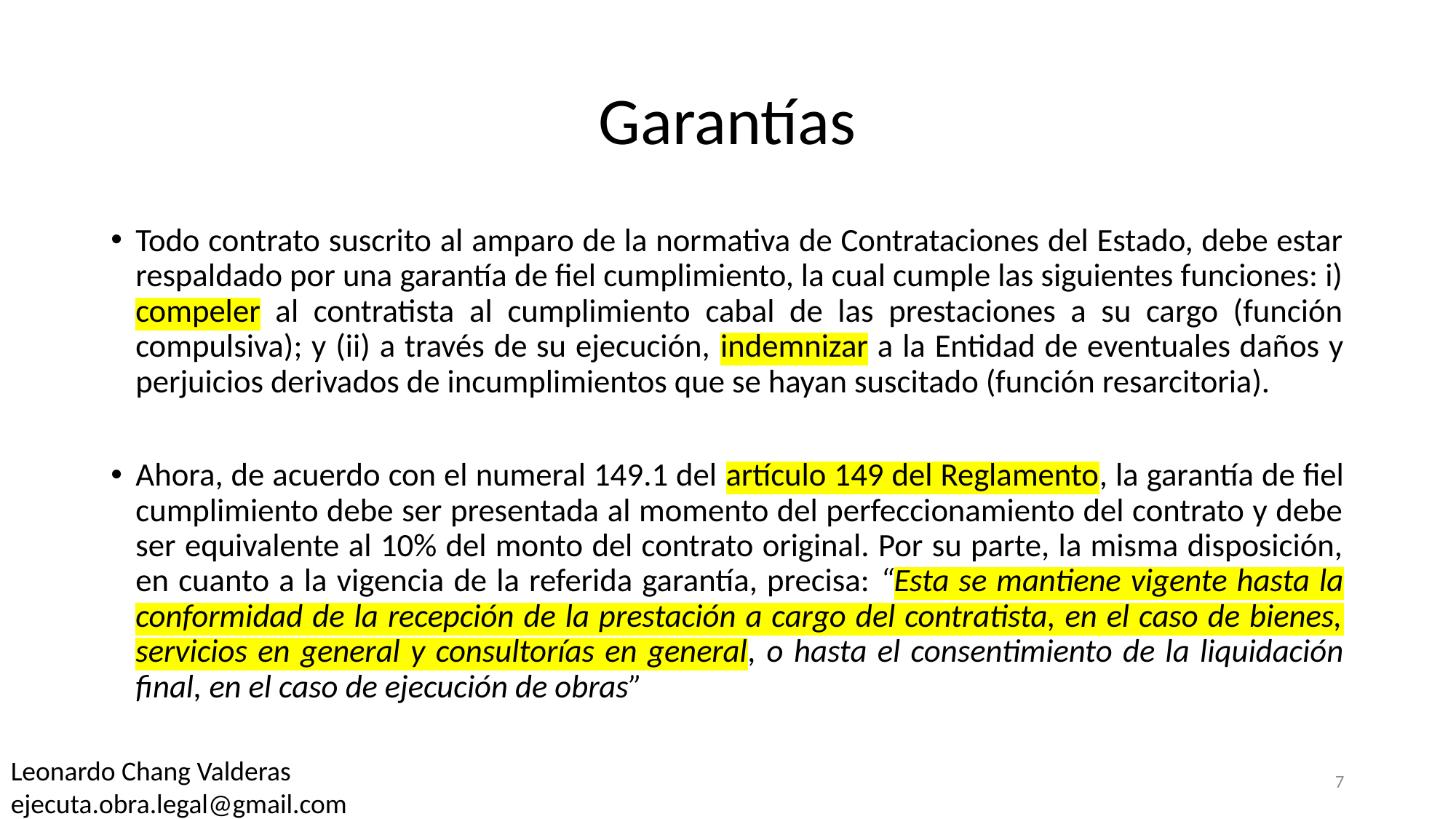

# Garantías
Todo contrato suscrito al amparo de la normativa de Contrataciones del Estado, debe estar respaldado por una garantía de fiel cumplimiento, la cual cumple las siguientes funciones: i) compeler al contratista al cumplimiento cabal de las prestaciones a su cargo (función compulsiva); y (ii) a través de su ejecución, indemnizar a la Entidad de eventuales daños y perjuicios derivados de incumplimientos que se hayan suscitado (función resarcitoria).

Ahora, de acuerdo con el numeral 149.1 del artículo 149 del Reglamento, la garantía de fiel cumplimiento debe ser presentada al momento del perfeccionamiento del contrato y debe ser equivalente al 10% del monto del contrato original. Por su parte, la misma disposición, en cuanto a la vigencia de la referida garantía, precisa: “Esta se mantiene vigente hasta la conformidad de la recepción de la prestación a cargo del contratista, en el caso de bienes, servicios en general y consultorías en general, o hasta el consentimiento de la liquidación final, en el caso de ejecución de obras”
Leonardo Chang Valderas
ejecuta.obra.legal@gmail.com
7